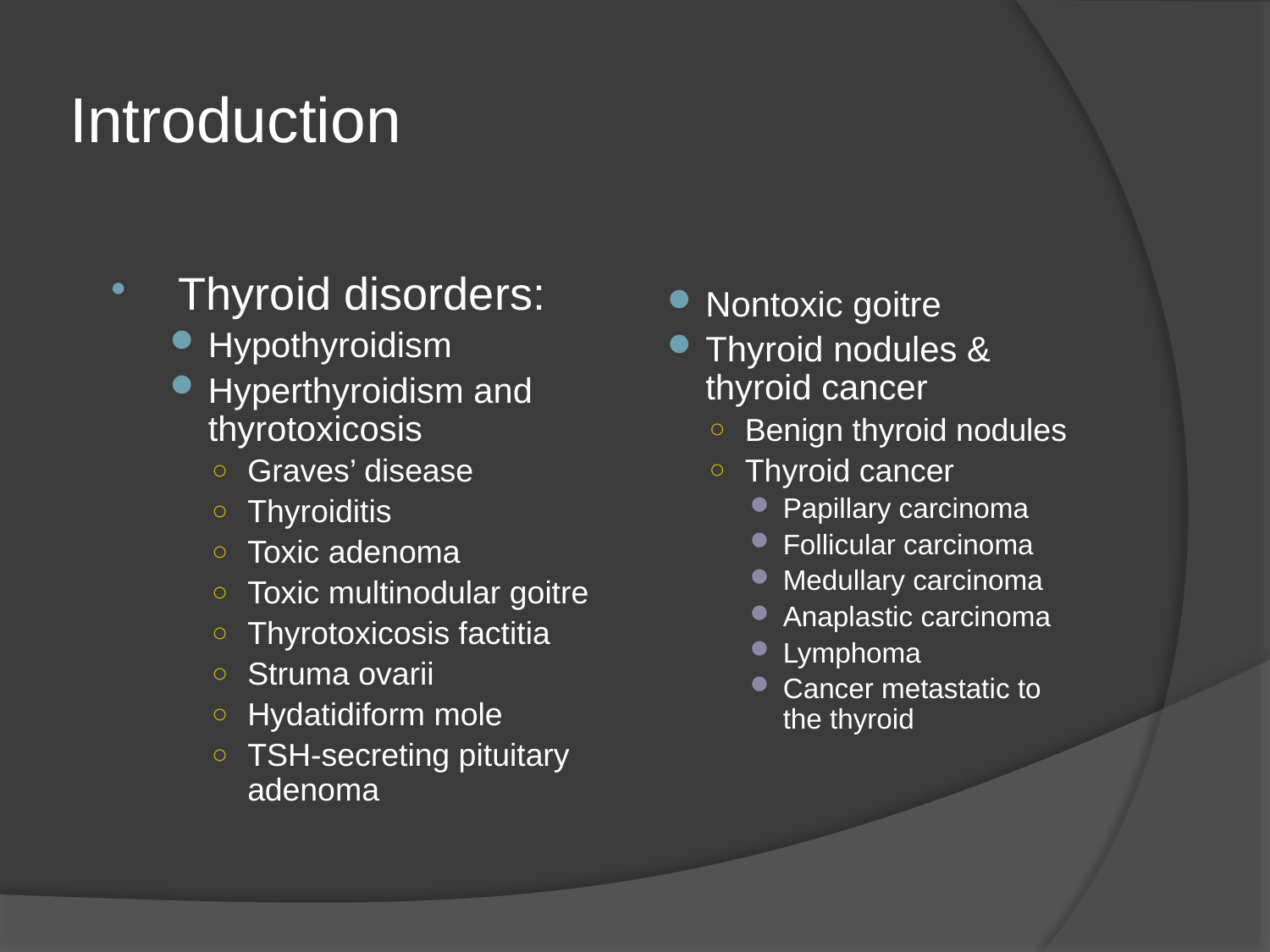

# Introduction

Nontoxic goitre
Thyroid nodules & thyroid cancer
Benign thyroid nodules
Thyroid cancer
Papillary carcinoma
Follicular carcinoma
Medullary carcinoma
Anaplastic carcinoma
Lymphoma
Cancer metastatic to the thyroid

 Thyroid disorders:
Hypothyroidism
Hyperthyroidism and thyrotoxicosis
Graves’ disease
Thyroiditis
Toxic adenoma
Toxic multinodular goitre
Thyrotoxicosis factitia
Struma ovarii
Hydatidiform mole
TSH-secreting pituitary adenoma